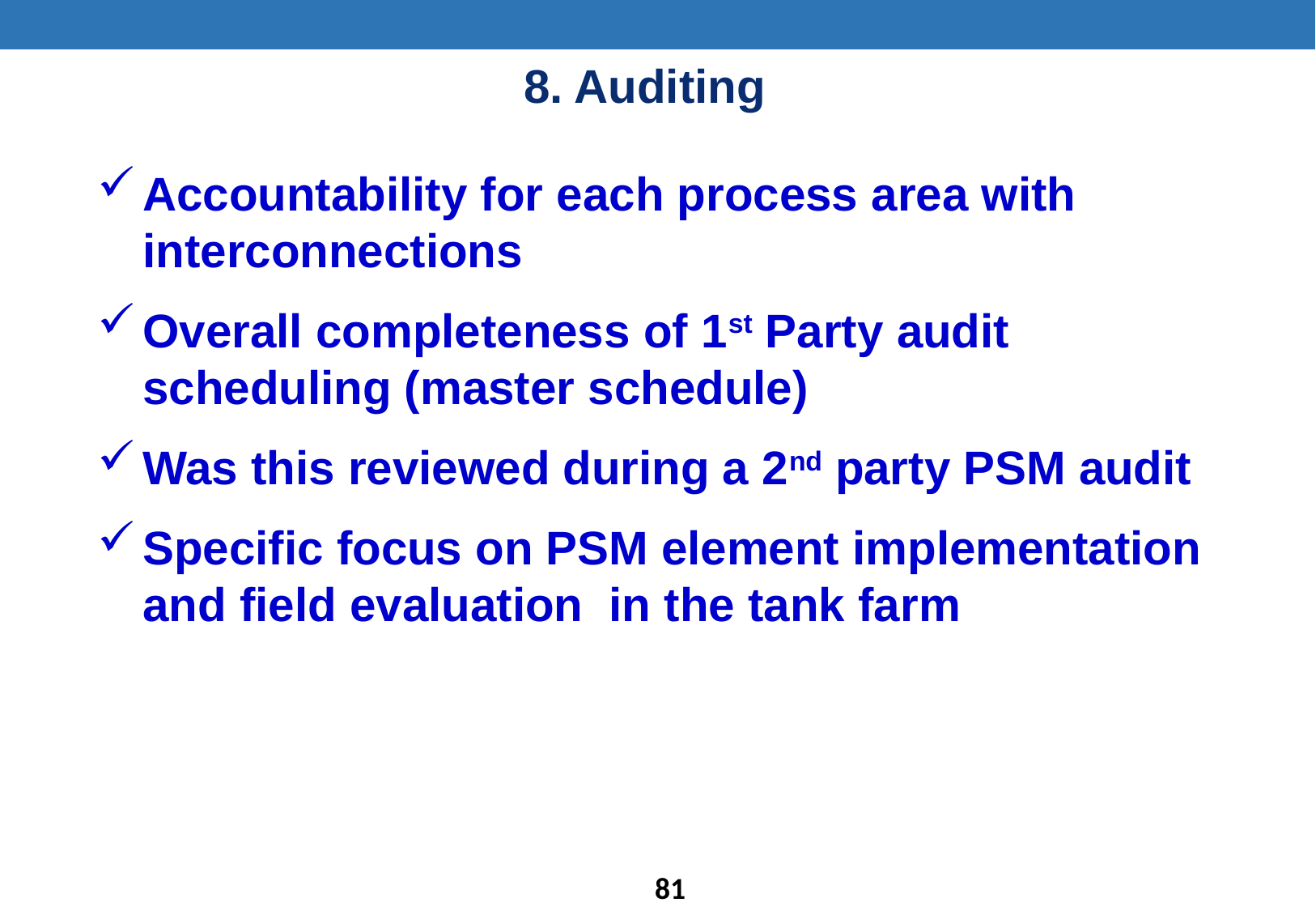

8. Auditing
Accountability for each process area with interconnections
Overall completeness of 1st Party audit scheduling (master schedule)
Was this reviewed during a 2nd party PSM audit
Specific focus on PSM element implementation and field evaluation  in the tank farm
81